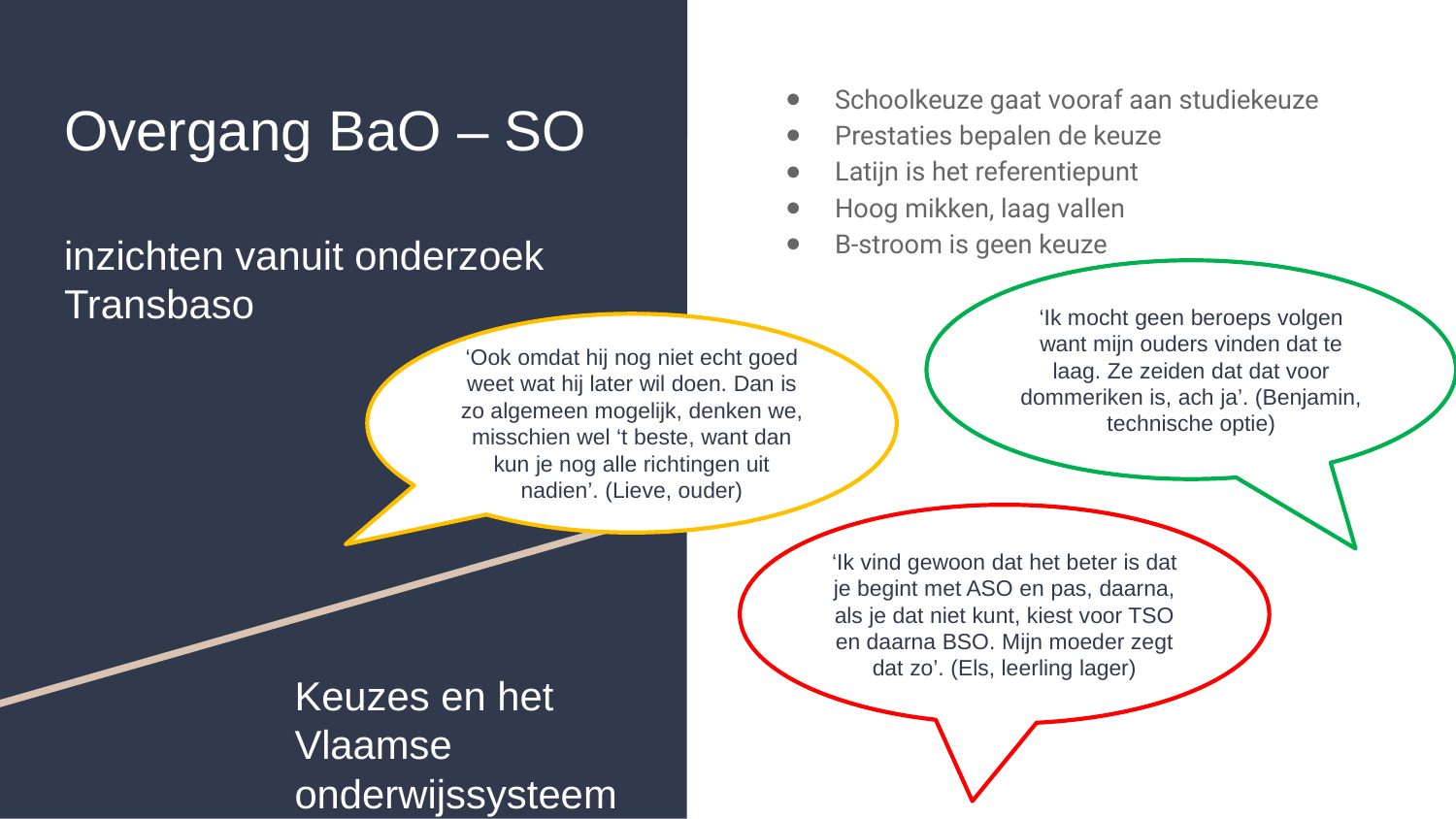

Schoolkeuze gaat vooraf aan studiekeuze
Prestaties bepalen de keuze
Latijn is het referentiepunt
Hoog mikken, laag vallen
B-stroom is geen keuze

# Overgang BaO – SO inzichten vanuit onderzoek Transbaso
‘Ik mocht geen beroeps volgen want mijn ouders vinden dat te laag. Ze zeiden dat dat voor dommeriken is, ach ja’. (Benjamin, technische optie)
‘Ook omdat hij nog niet echt goed weet wat hij later wil doen. Dan is zo algemeen mogelijk, denken we, misschien wel ‘t beste, want dan kun je nog alle richtingen uit nadien’. (Lieve, ouder)
‘Ik vind gewoon dat het beter is dat je begint met ASO en pas, daarna, als je dat niet kunt, kiest voor TSO en daarna BSO. Mijn moeder zegt dat zo’. (Els, leerling lager)
Keuzes en het Vlaamse onderwijssysteem